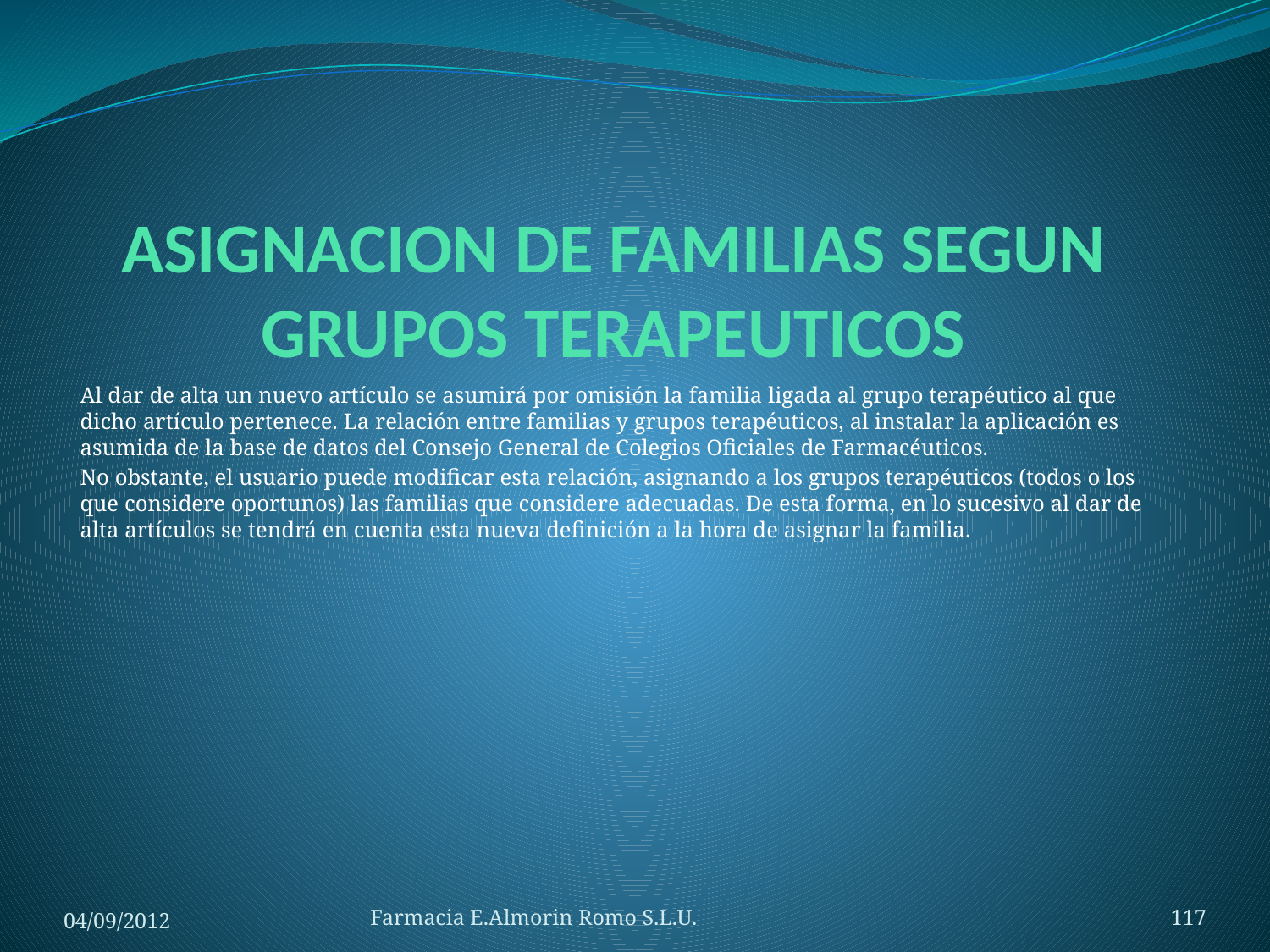

# ASIGNACION DE FAMILIAS SEGUN GRUPOS TERAPEUTICOS
Al dar de alta un nuevo artículo se asumirá por omisión la familia ligada al grupo terapéutico al que dicho artículo pertenece. La relación entre familias y grupos terapéuticos, al instalar la aplicación es asumida de la base de datos del Consejo General de Colegios Oficiales de Farmacéuticos.
No obstante, el usuario puede modificar esta relación, asignando a los grupos terapéuticos (todos o los que considere oportunos) las familias que considere adecuadas. De esta forma, en lo sucesivo al dar de alta artículos se tendrá en cuenta esta nueva definición a la hora de asignar la familia.
04/09/2012
Farmacia E.Almorin Romo S.L.U.
117